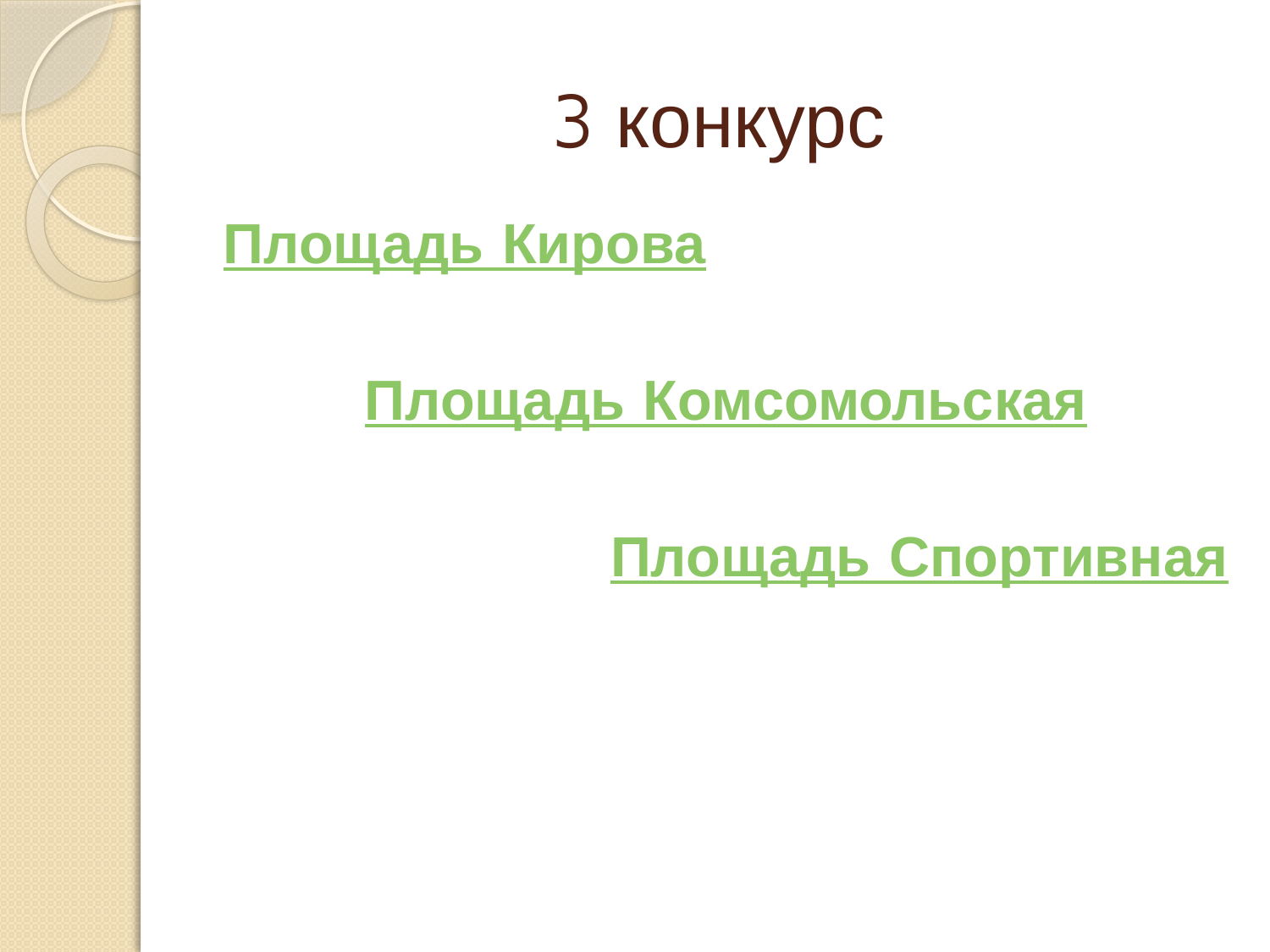

# 3 конкурс
Площадь Кирова

Площадь Комсомольская

Площадь Спортивная